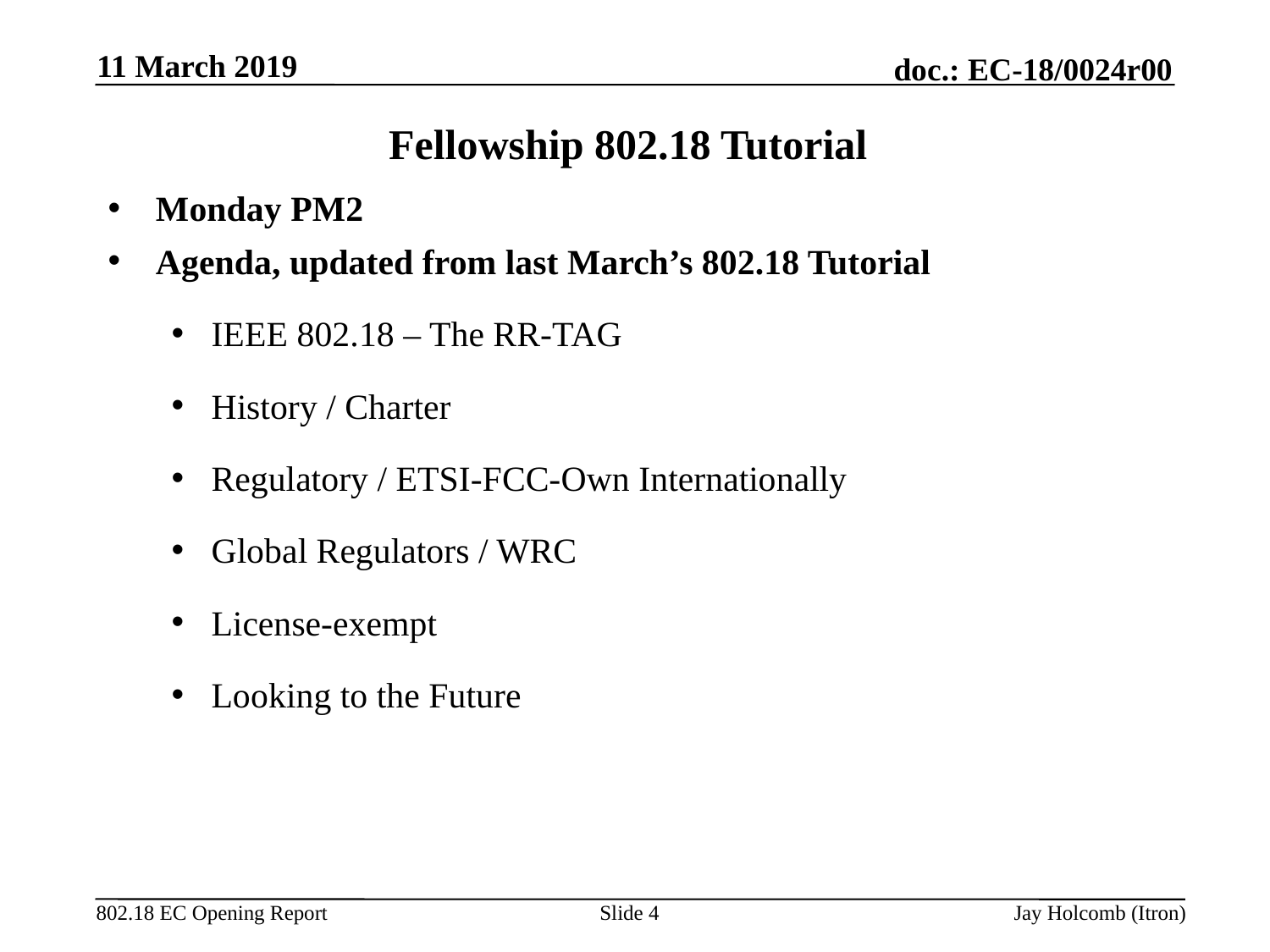

11 March 2019
# Fellowship 802.18 Tutorial
Monday PM2
Agenda, updated from last March’s 802.18 Tutorial
IEEE 802.18 – The RR-TAG
History / Charter
Regulatory / ETSI-FCC-Own Internationally
Global Regulators / WRC
License-exempt
Looking to the Future

Slide 4
Jay Holcomb (Itron)